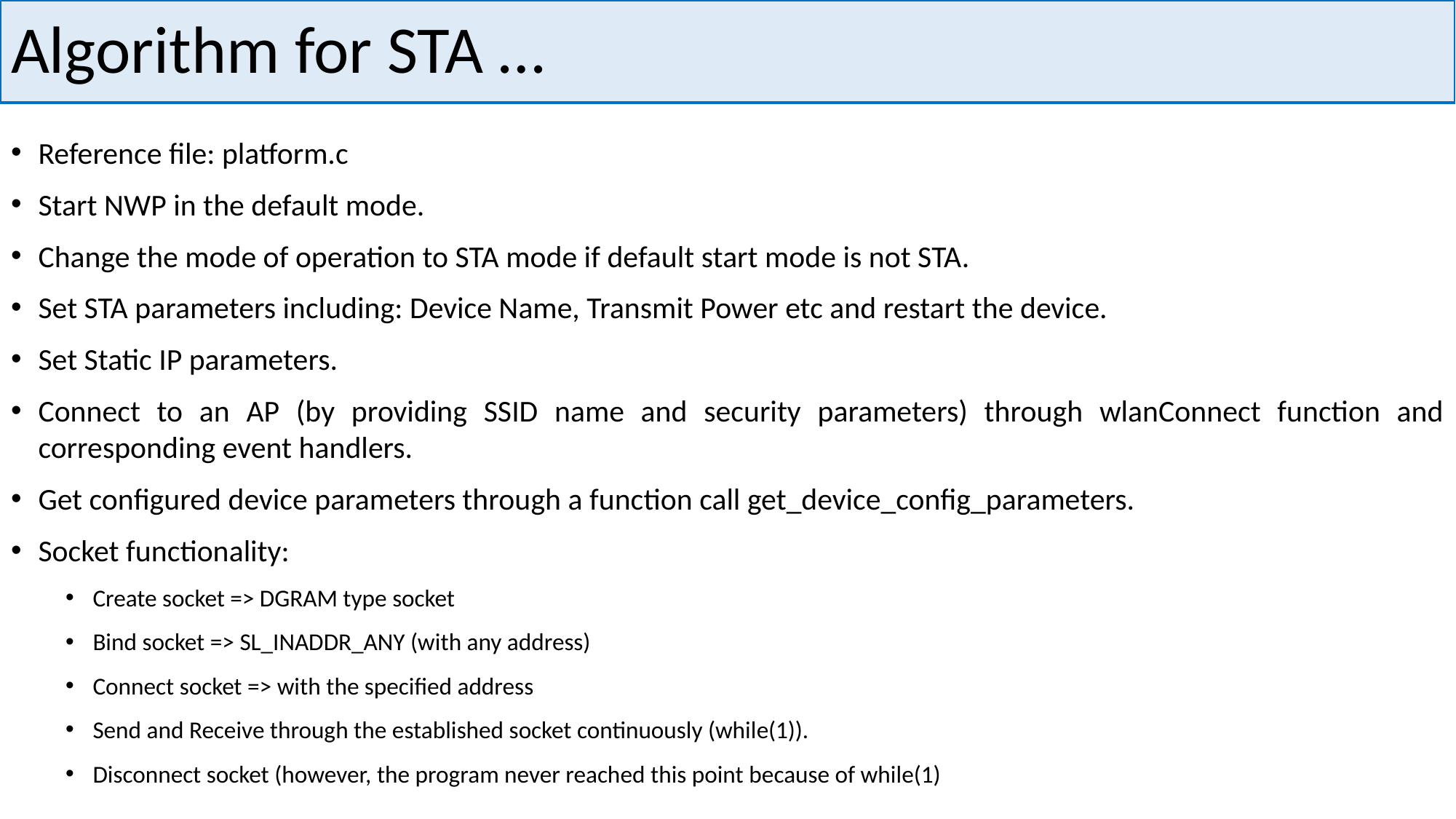

# Algorithm for STA …
Reference file: platform.c
Start NWP in the default mode.
Change the mode of operation to STA mode if default start mode is not STA.
Set STA parameters including: Device Name, Transmit Power etc and restart the device.
Set Static IP parameters.
Connect to an AP (by providing SSID name and security parameters) through wlanConnect function and corresponding event handlers.
Get configured device parameters through a function call get_device_config_parameters.
Socket functionality:
Create socket => DGRAM type socket
Bind socket => SL_INADDR_ANY (with any address)
Connect socket => with the specified address
Send and Receive through the established socket continuously (while(1)).
Disconnect socket (however, the program never reached this point because of while(1)